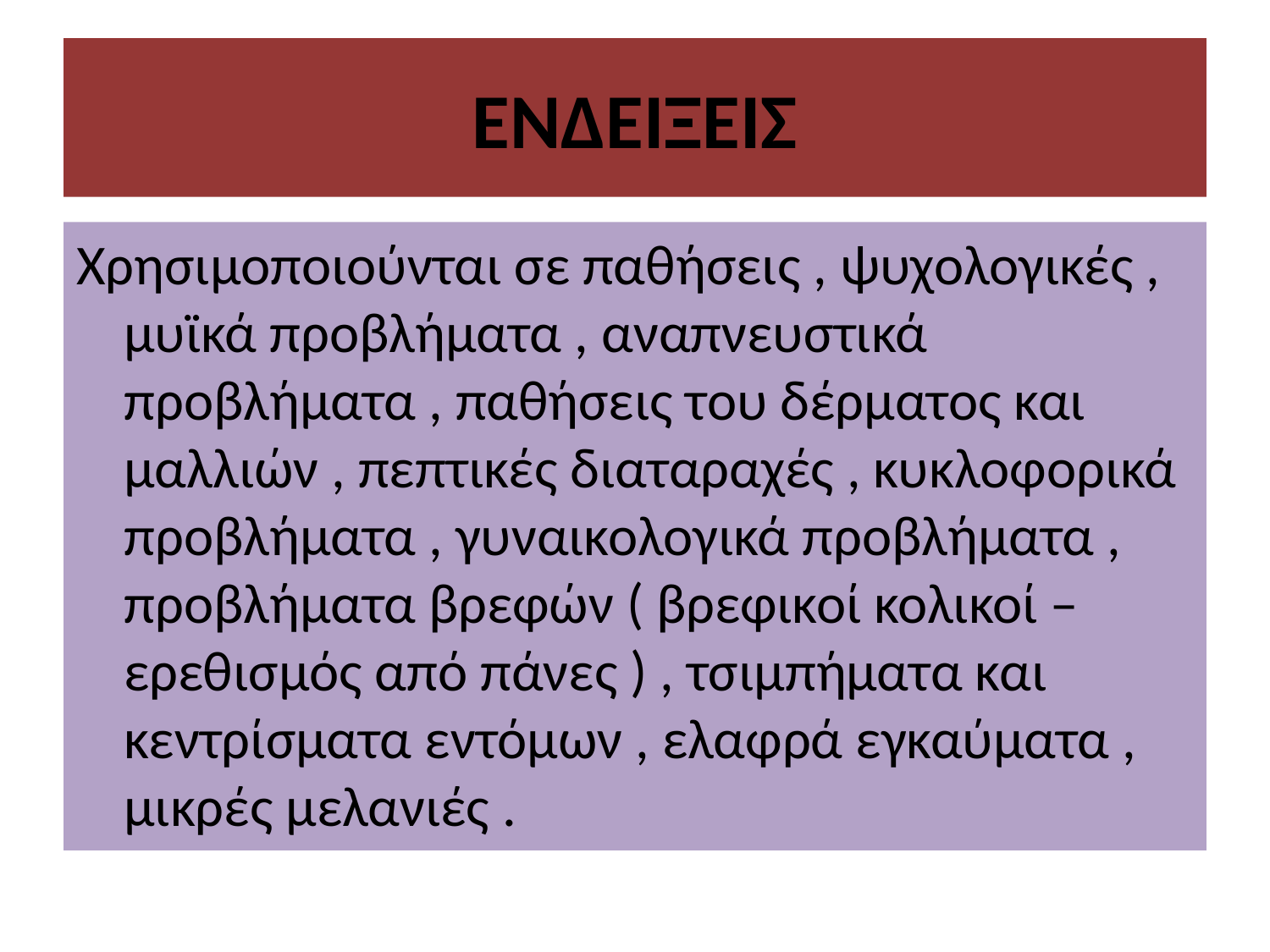

# ΕΝΔΕΙΞΕΙΣ
Χρησιμοποιούνται σε παθήσεις , ψυχολογικές , μυϊκά προβλήματα , αναπνευστικά προβλήματα , παθήσεις του δέρματος και μαλλιών , πεπτικές διαταραχές , κυκλοφορικά προβλήματα , γυναικολογικά προβλήματα , προβλήματα βρεφών ( βρεφικοί κολικοί – ερεθισμός από πάνες ) , τσιμπήματα και κεντρίσματα εντόμων , ελαφρά εγκαύματα , μικρές μελανιές .